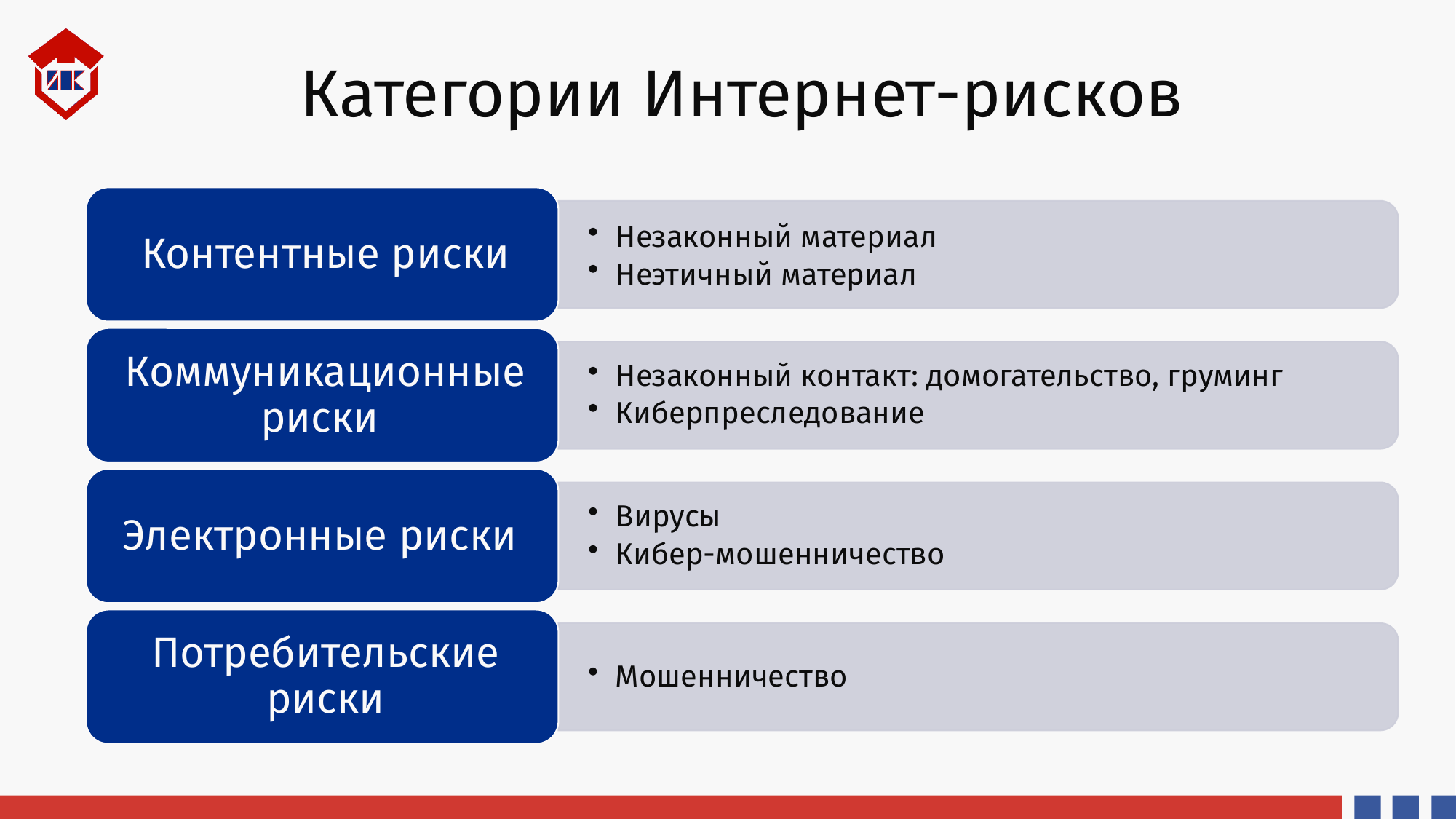

# Категории Интернет-рисков

Незаконный материал
Неэтичный материал

Контентные риски
Незаконный контакт: домогательство, груминг
Киберпреследование
Коммуникационные риски
Вирусы
Кибер-мошенничество
Электронные риски
Мошенничество
Потребительские риски